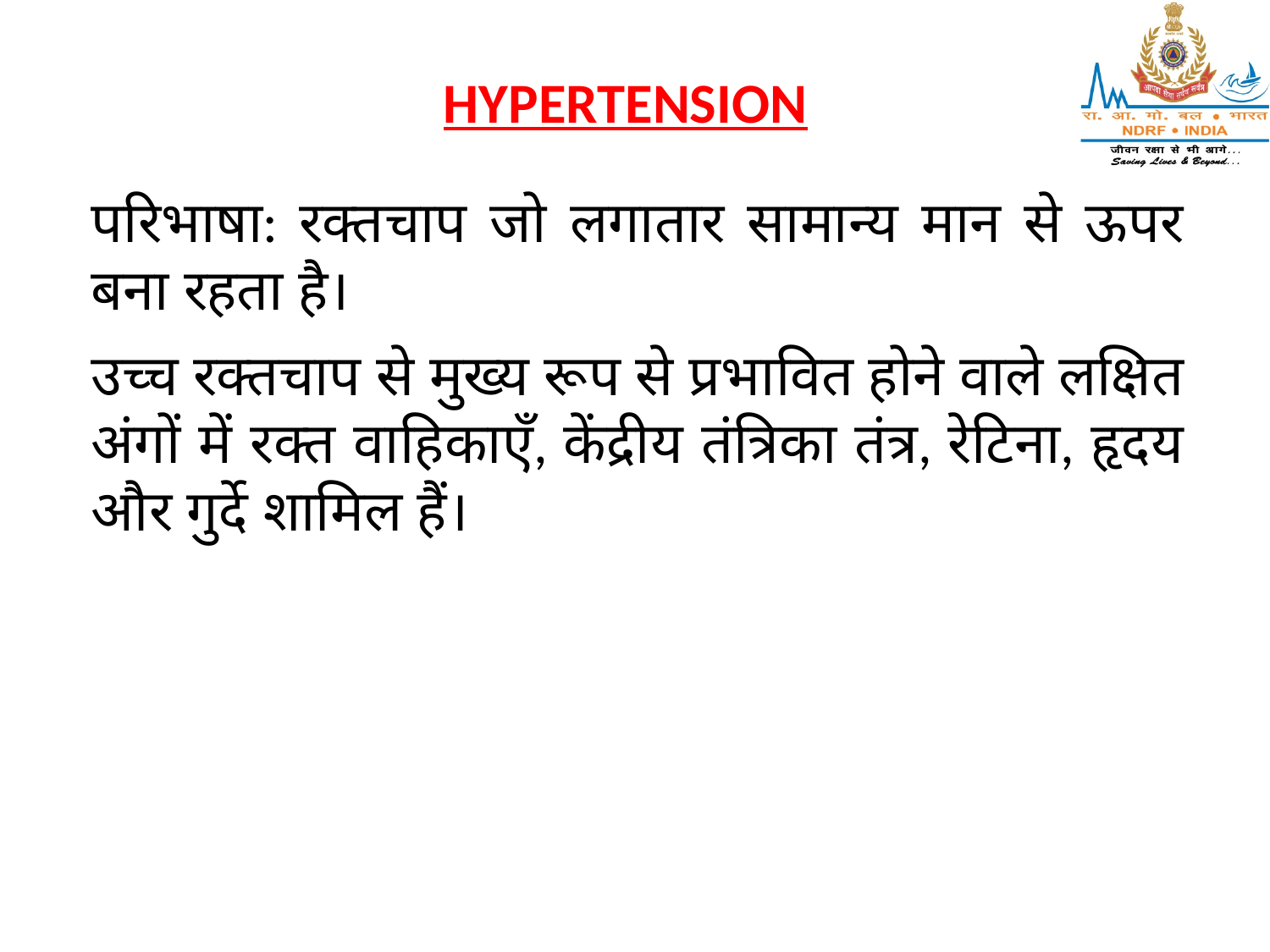

HYPERTENSION
परिभाषा: रक्तचाप जो लगातार सामान्य मान से ऊपर बना रहता है।
उच्च रक्तचाप से मुख्य रूप से प्रभावित होने वाले लक्षित अंगों में रक्त वाहिकाएँ, केंद्रीय तंत्रिका तंत्र, रेटिना, हृदय और गुर्दे शामिल हैं।